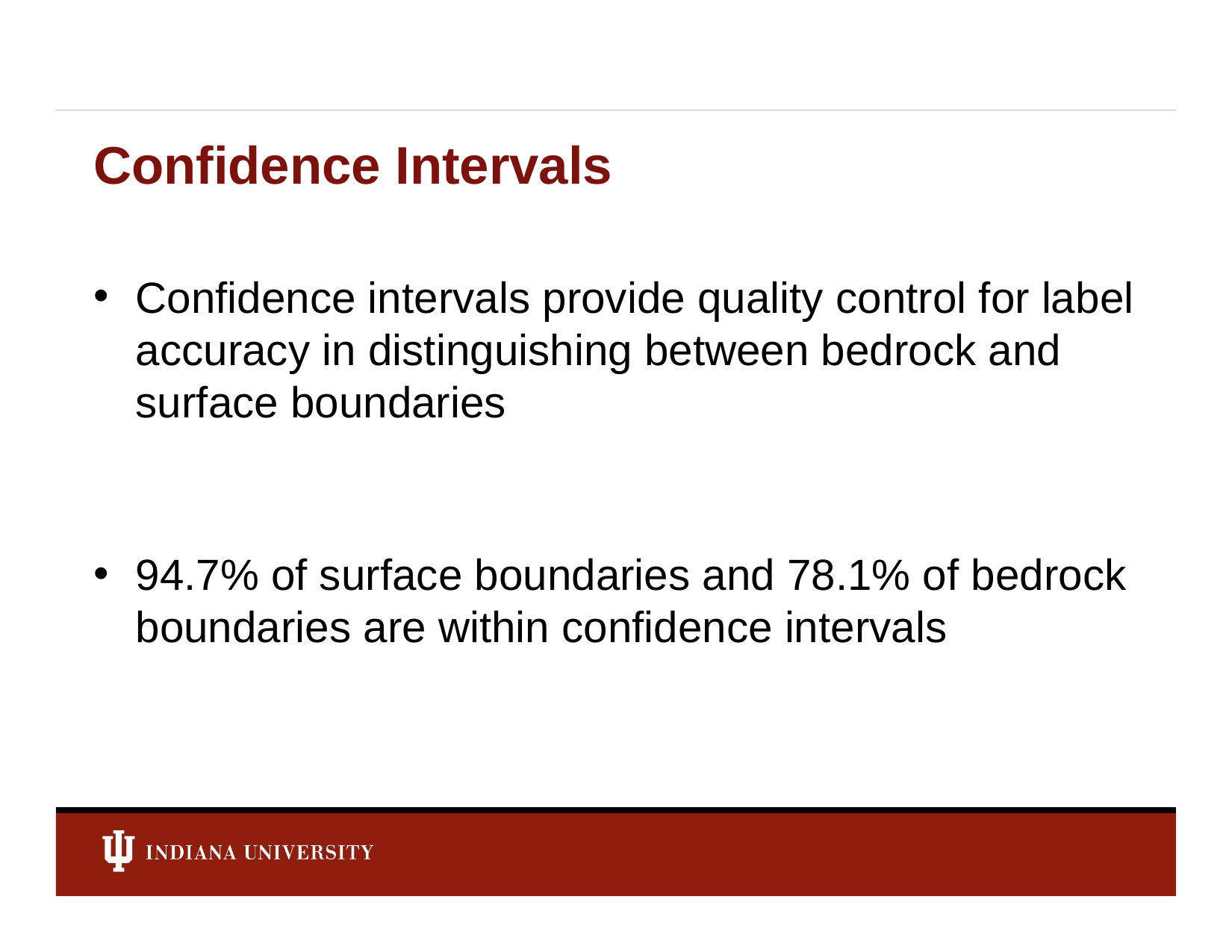

# Confidence Intervals
Confidence intervals provide quality control for label accuracy in distinguishing between bedrock and surface boundaries

94.7% of surface boundaries and 78.1% of bedrock boundaries are within confidence intervals